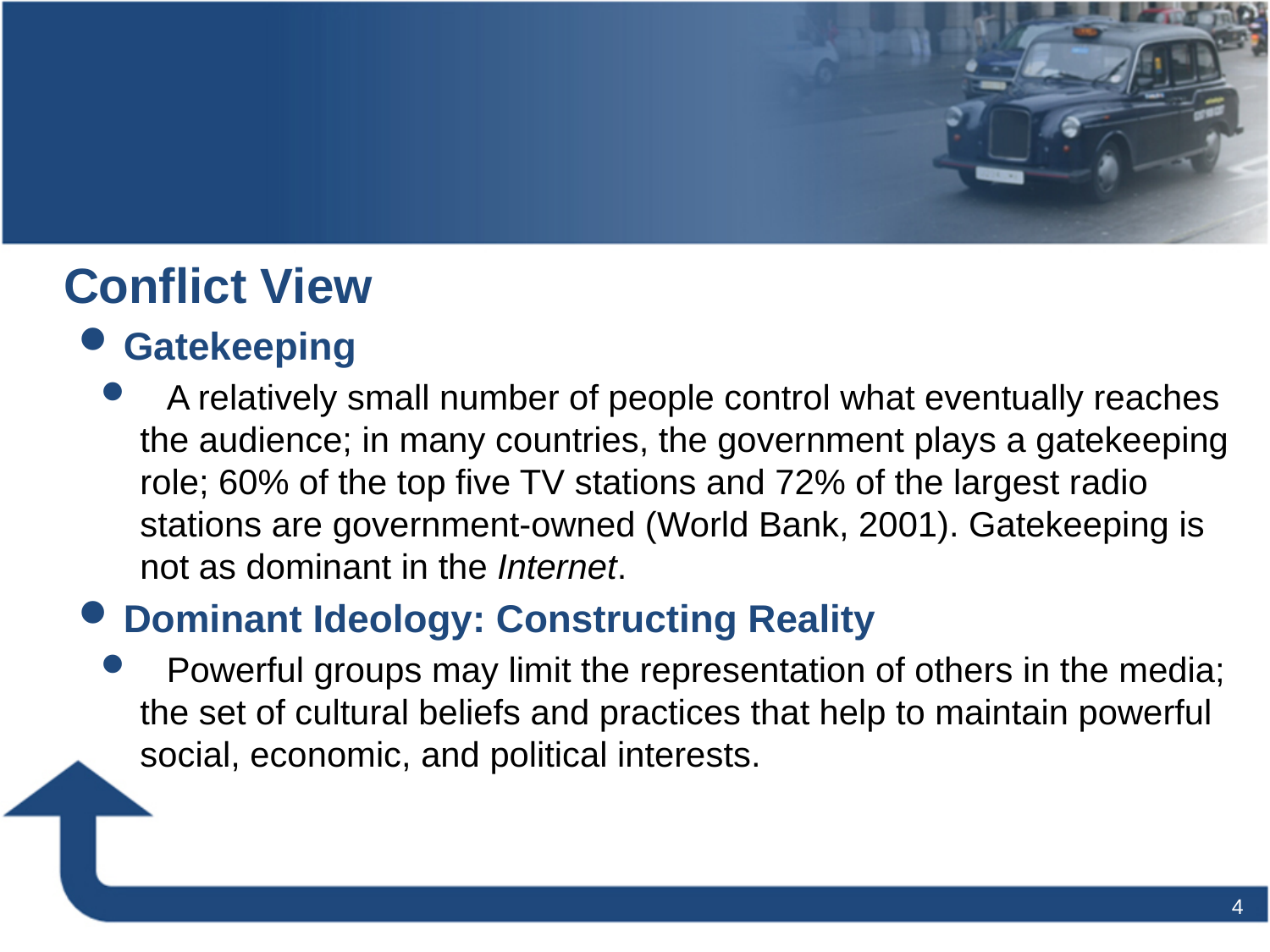

#
Conflict View
Gatekeeping
   A relatively small number of people control what eventually reaches the audience; in many countries, the government plays a gatekeeping role; 60% of the top five TV stations and 72% of the largest radio stations are government-owned (World Bank, 2001). Gatekeeping is not as dominant in the Internet.
Dominant Ideology: Constructing Reality
   Powerful groups may limit the representation of others in the media; the set of cultural beliefs and practices that help to maintain powerful social, economic, and political interests.

4